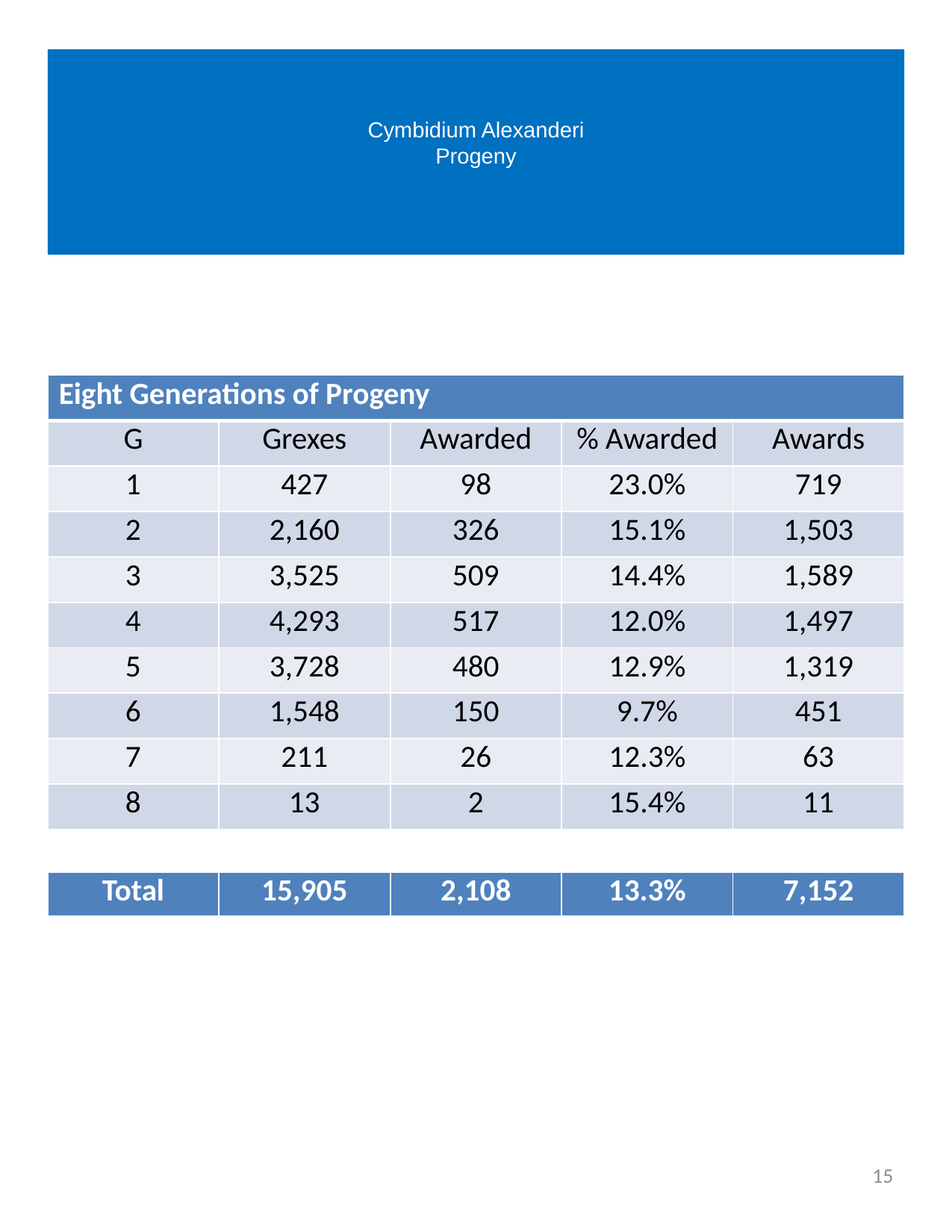

# Cymbidium Alexanderi Progeny
| Eight Generations of Progeny |  |  |  |  |
| --- | --- | --- | --- | --- |
| G | Grexes | Awarded | % Awarded | Awards |
| 1 | 427 | 98 | 23.0% | 719 |
| 2 | 2,160 | 326 | 15.1% | 1,503 |
| 3 | 3,525 | 509 | 14.4% | 1,589 |
| 4 | 4,293 | 517 | 12.0% | 1,497 |
| 5 | 3,728 | 480 | 12.9% | 1,319 |
| 6 | 1,548 | 150 | 9.7% | 451 |
| 7 | 211 | 26 | 12.3% | 63 |
| 8 | 13 | 2 | 15.4% | 11 |
| Total | 15,905 | 2,108 | 13.3% | 7,152 |
| --- | --- | --- | --- | --- |
15